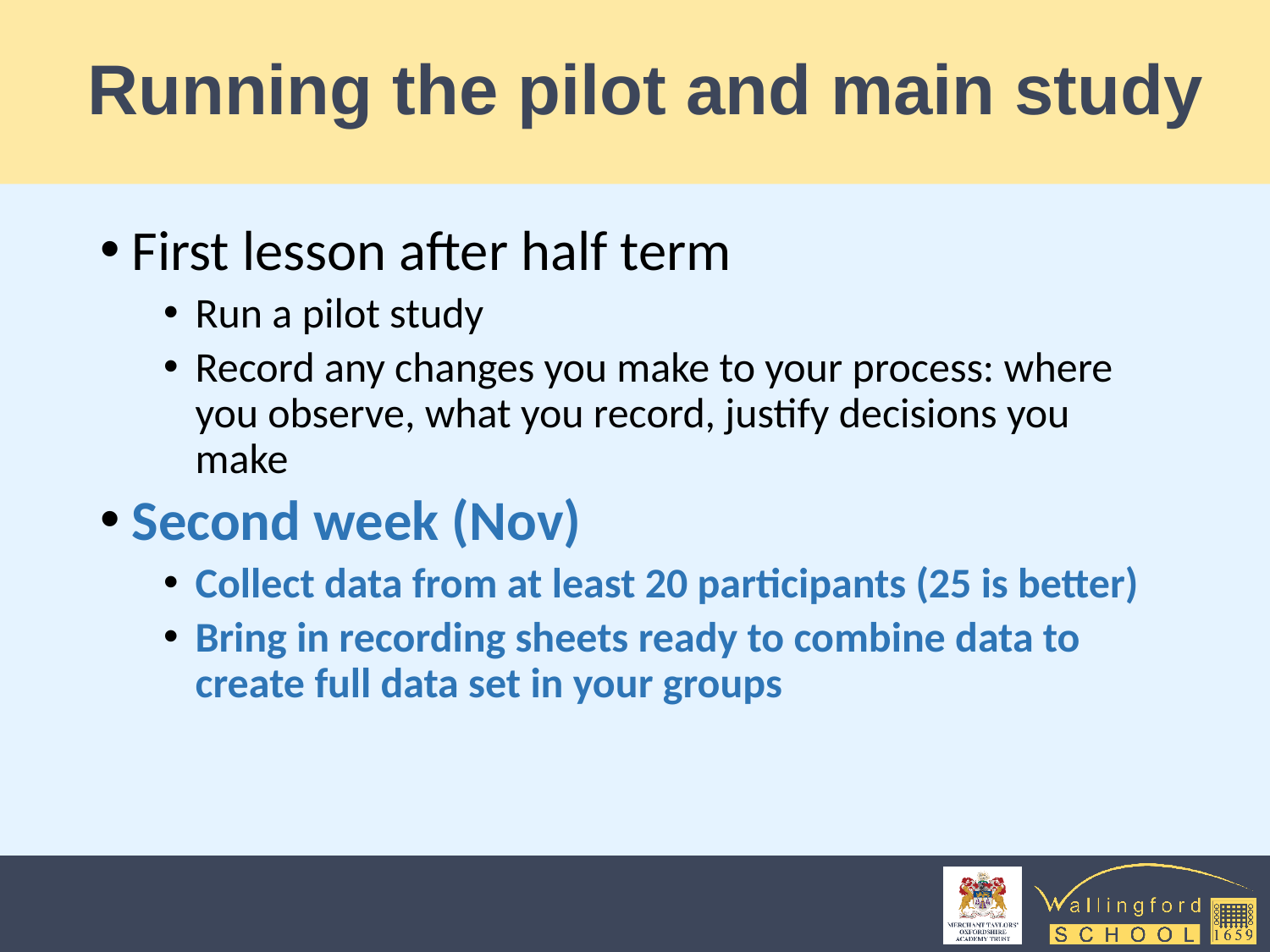

# Running the pilot and main study
First lesson after half term
Run a pilot study
Record any changes you make to your process: where you observe, what you record, justify decisions you make
Second week (Nov)
Collect data from at least 20 participants (25 is better)
Bring in recording sheets ready to combine data to create full data set in your groups